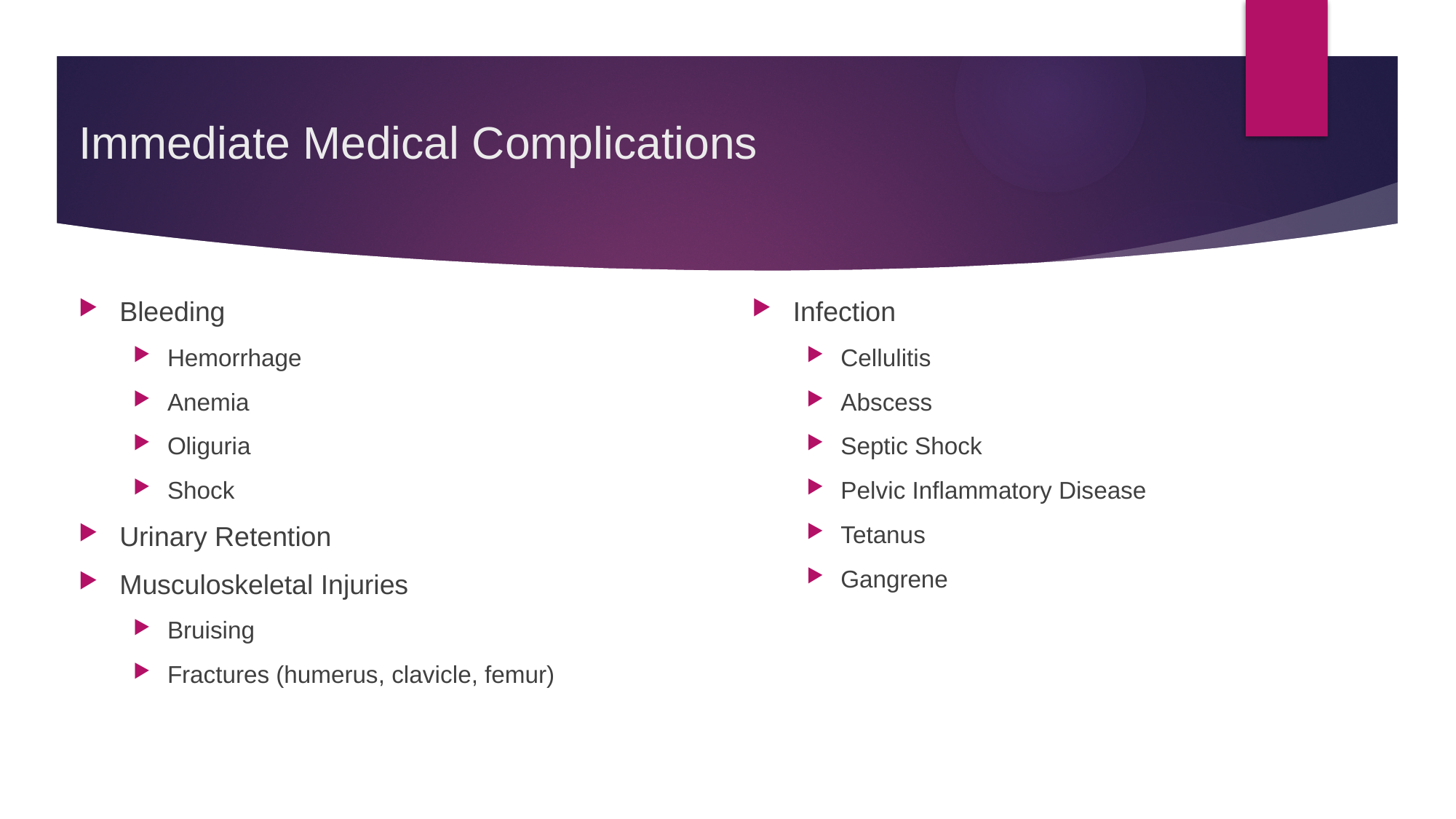

# Immediate Medical Complications
Bleeding
Hemorrhage
Anemia
Oliguria
Shock
Urinary Retention
Musculoskeletal Injuries
Bruising
Fractures (humerus, clavicle, femur)

Infection
Cellulitis
Abscess
Septic Shock
Pelvic Inflammatory Disease
Tetanus
Gangrene